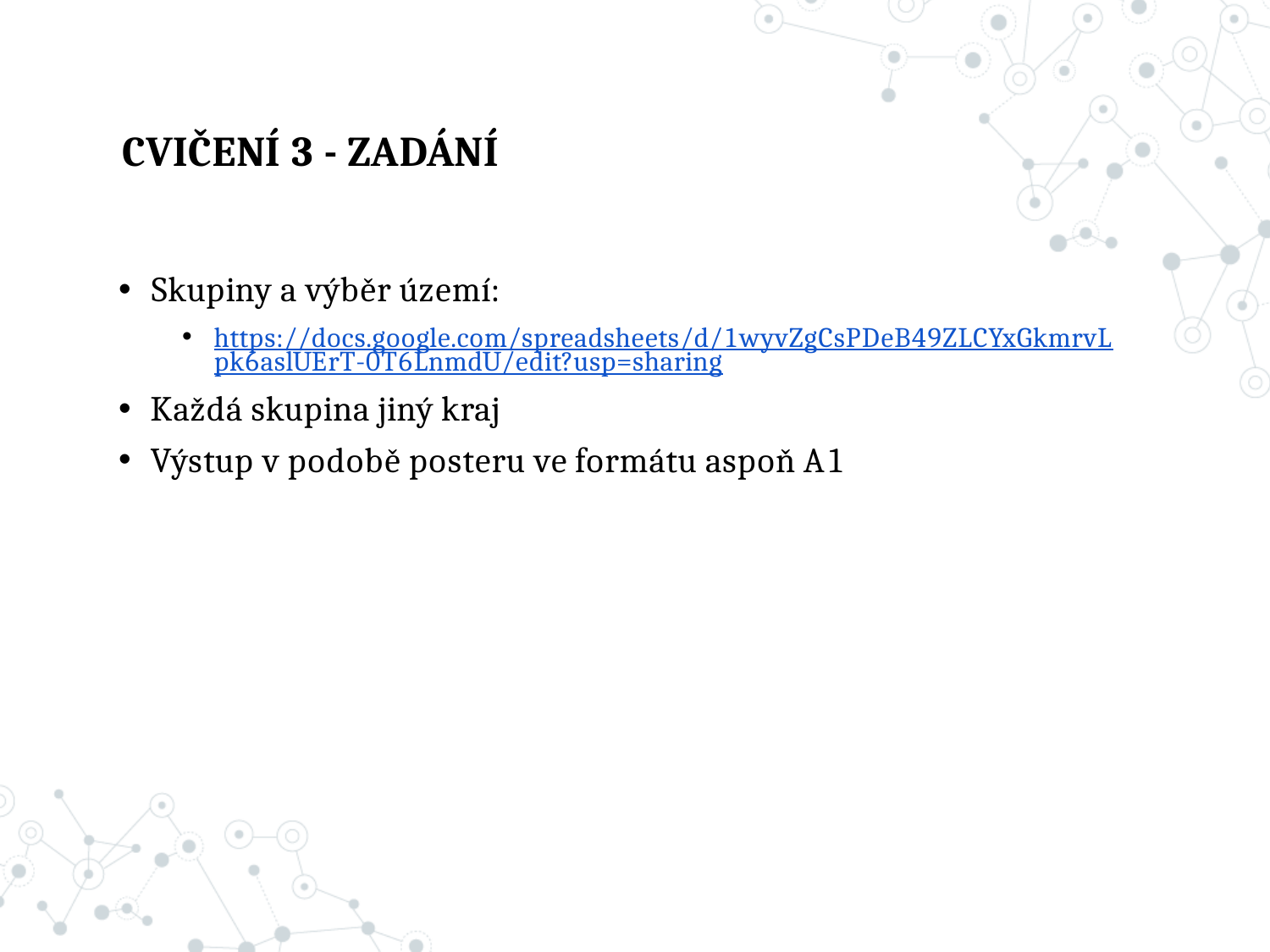

# CVIČENÍ 3 - ZADÁNÍ
Skupiny a výběr území:
https://docs.google.com/spreadsheets/d/1wyvZgCsPDeB49ZLCYxGkmrvLpk6aslUErT-0T6LnmdU/edit?usp=sharing
Každá skupina jiný kraj
Výstup v podobě posteru ve formátu aspoň A1